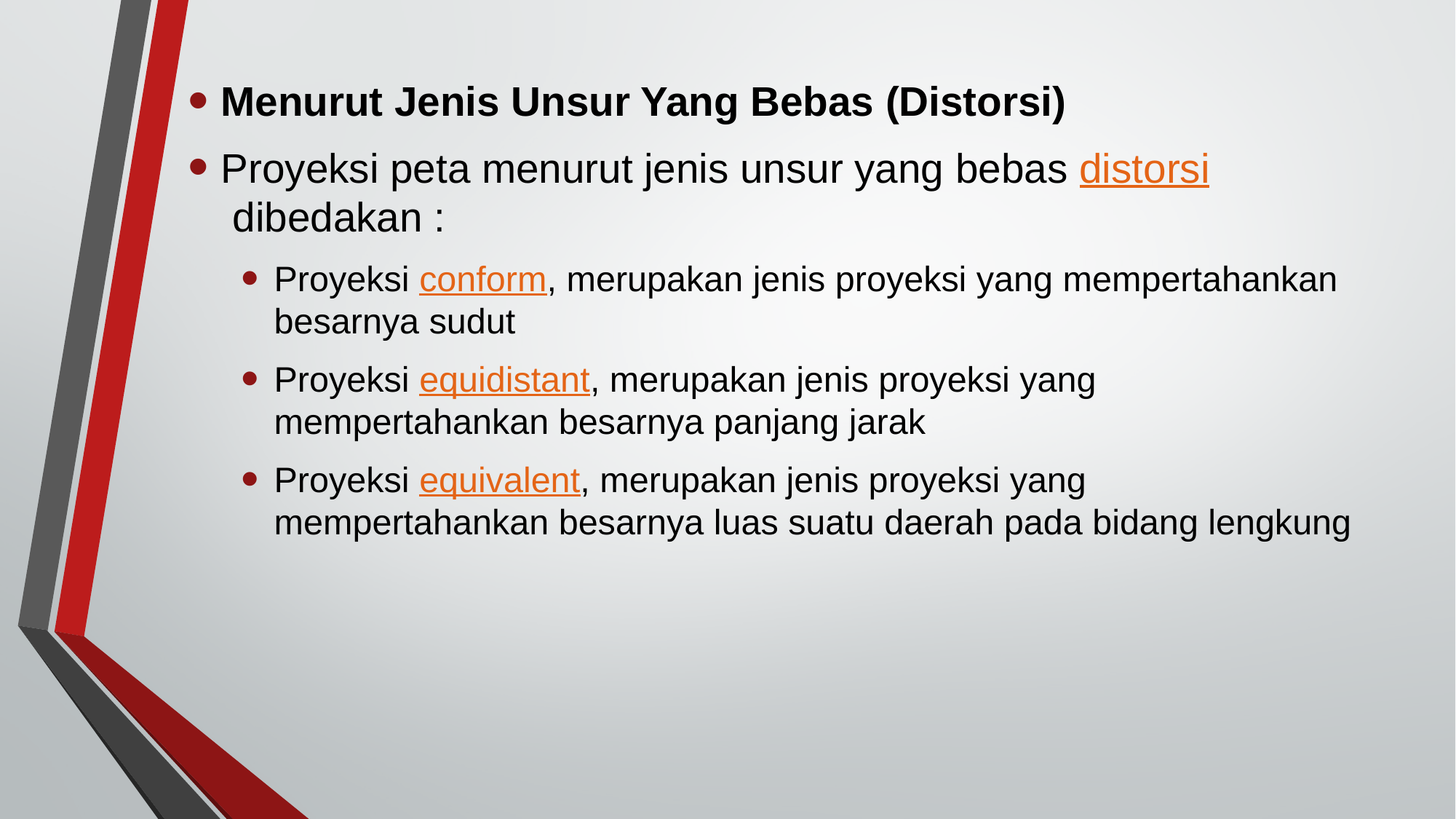

Menurut Jenis Unsur Yang Bebas (Distorsi)
Proyeksi peta menurut jenis unsur yang bebas distorsi dibedakan :
Proyeksi conform, merupakan jenis proyeksi yang mempertahankan besarnya sudut
Proyeksi equidistant, merupakan jenis proyeksi yang mempertahankan besarnya panjang jarak
Proyeksi equivalent, merupakan jenis proyeksi yang mempertahankan besarnya luas suatu daerah pada bidang lengkung